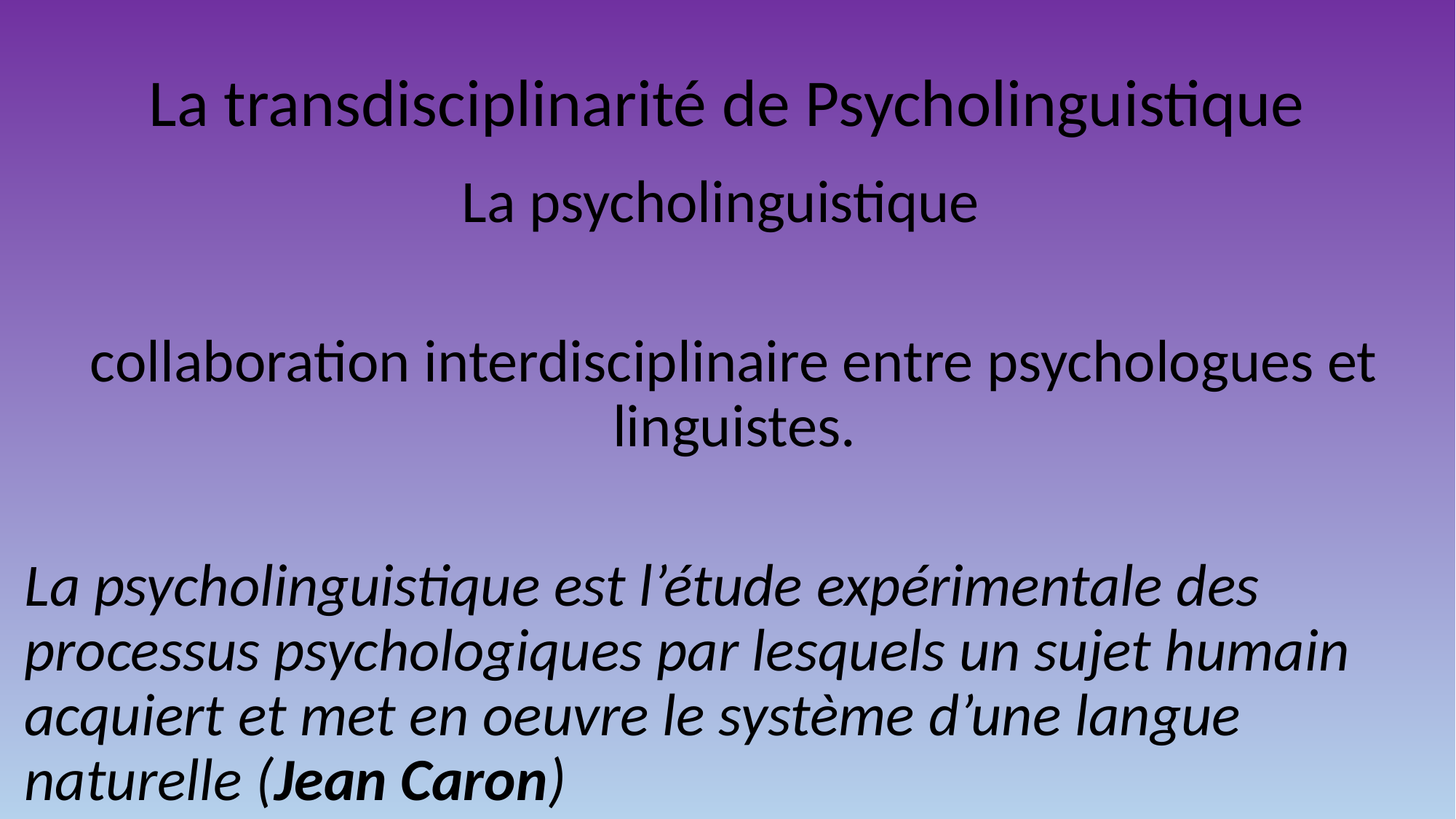

# La transdisciplinarité de Psycholinguistique
La psycholinguistique

collaboration interdisciplinaire entre psychologues et linguistes.

La psycholinguistique est l’étude expérimentale des processus psychologiques par lesquels un sujet humain acquiert et met en oeuvre le système d’une langue naturelle (Jean Caron)